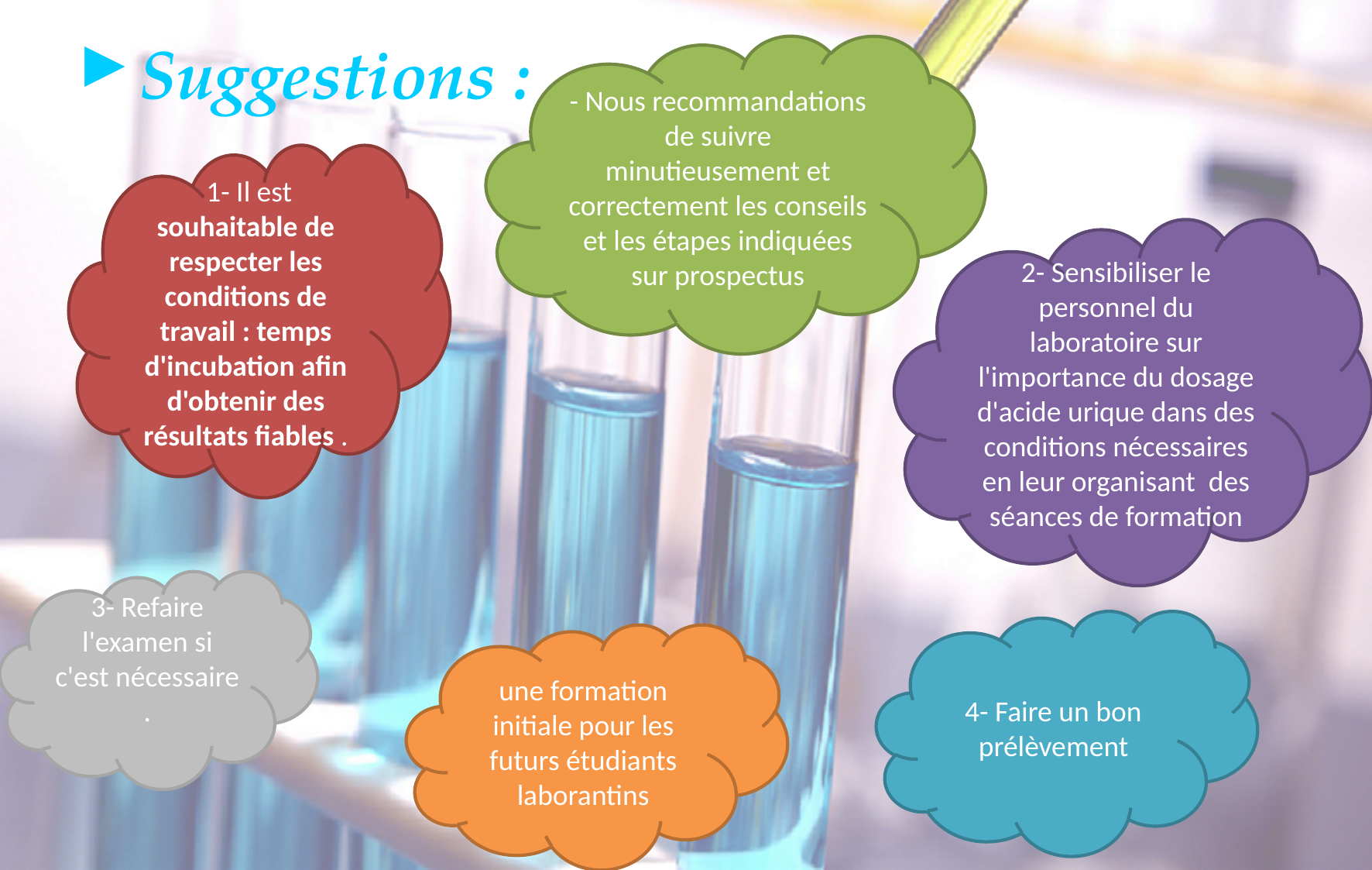

# Suggestions :
- Nous recommandations de suivre minutieusement et correctement les conseils et les étapes indiquées sur prospectus
 1- Il est souhaitable de respecter les conditions de travail : temps d'incubation afin d'obtenir des résultats fiables .
2- Sensibiliser le personnel du laboratoire sur l'importance du dosage d'acide urique dans des conditions nécessaires en leur organisant  des séances de formation
3- Refaire l'examen si c'est nécessaire .

4- Faire un bon prélèvement
une formation initiale pour les futurs étudiants laborantins